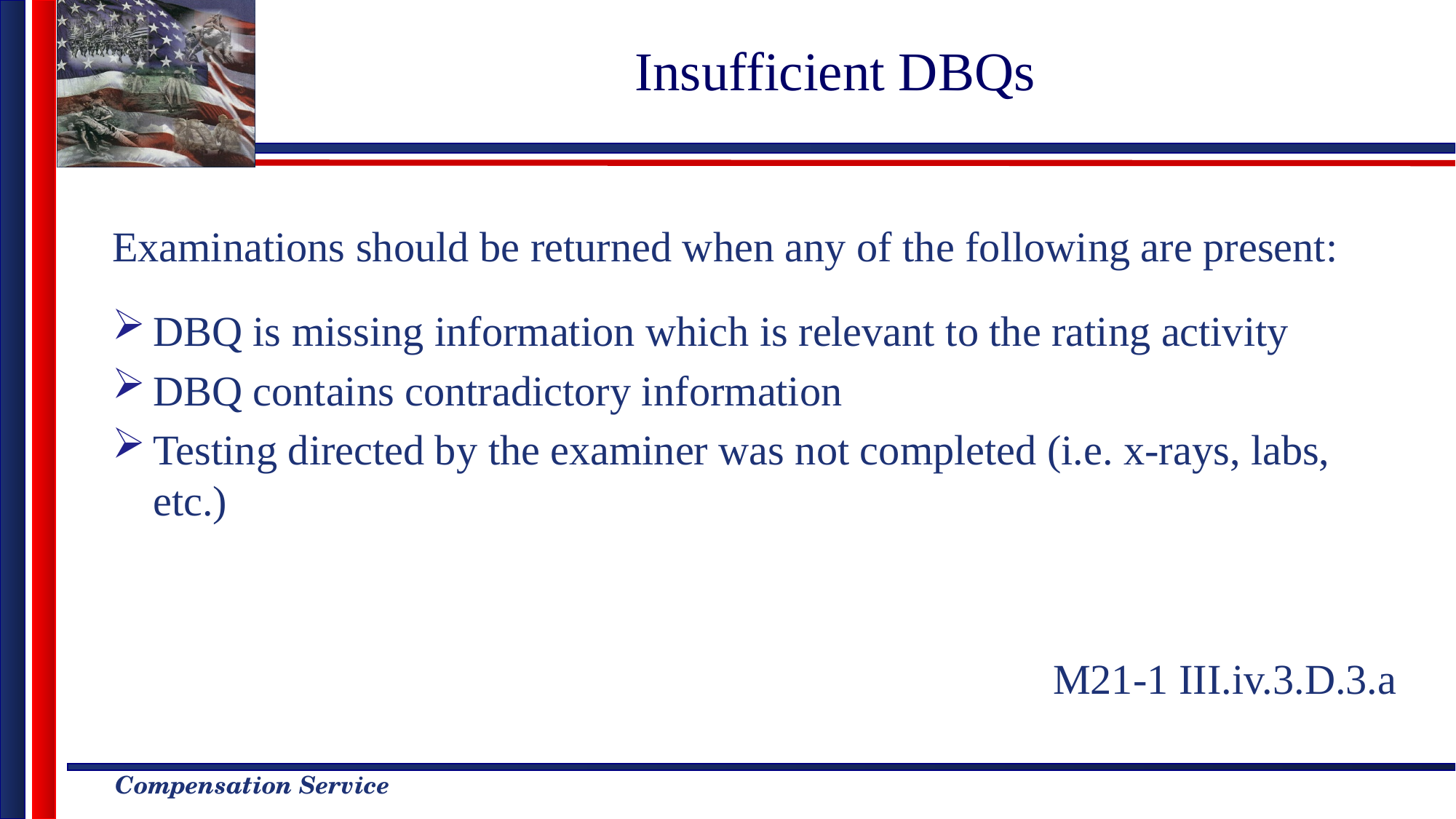

# Insufficient DBQs
Examinations should be returned when any of the following are present:

DBQ is missing information which is relevant to the rating activity
DBQ contains contradictory information
Testing directed by the examiner was not completed (i.e. x-rays, labs, etc.)

M21-1 III.iv.3.D.3.a